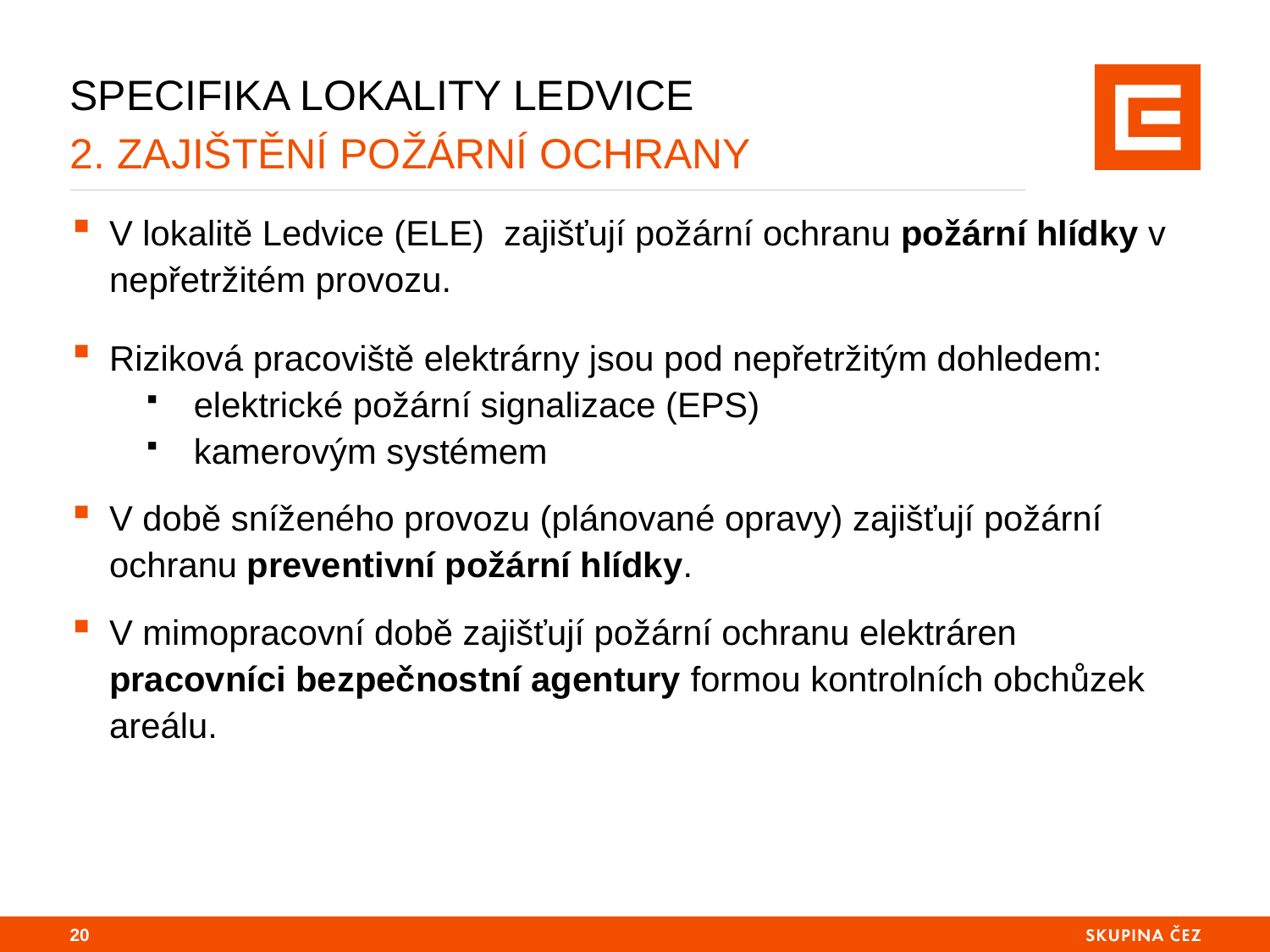

# SPECIFIKA LOKALITY LEDVICE 2. ZAJIŠTĚNÍ POŽÁRNÍ OCHRANY
V lokalitě Ledvice (ELE)  zajišťují požární ochranu požární hlídky v nepřetržitém provozu.
Riziková pracoviště elektrárny jsou pod nepřetržitým dohledem:
elektrické požární signalizace (EPS)
kamerovým systémem
V době sníženého provozu (plánované opravy) zajišťují požární ochranu preventivní požární hlídky.
V mimopracovní době zajišťují požární ochranu elektráren pracovníci bezpečnostní agentury formou kontrolních obchůzek areálu.

20